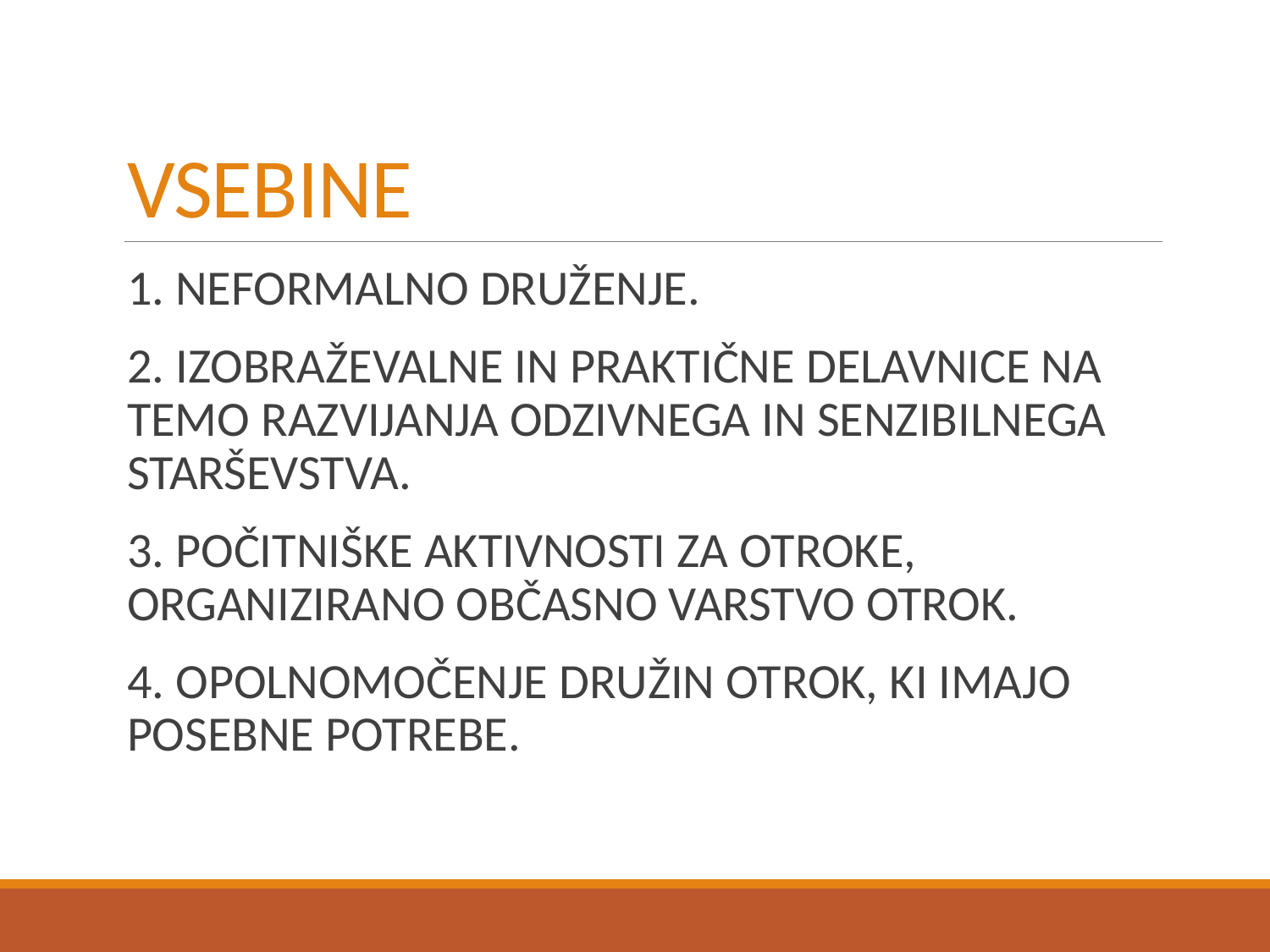

# VSEBINE
1. NEFORMALNO DRUŽENJE.
2. IZOBRAŽEVALNE IN PRAKTIČNE DELAVNICE NA TEMO RAZVIJANJA ODZIVNEGA IN SENZIBILNEGA STARŠEVSTVA.
3. POČITNIŠKE AKTIVNOSTI ZA OTROKE, ORGANIZIRANO OBČASNO VARSTVO OTROK.
4. OPOLNOMOČENJE DRUŽIN OTROK, KI IMAJO POSEBNE POTREBE.